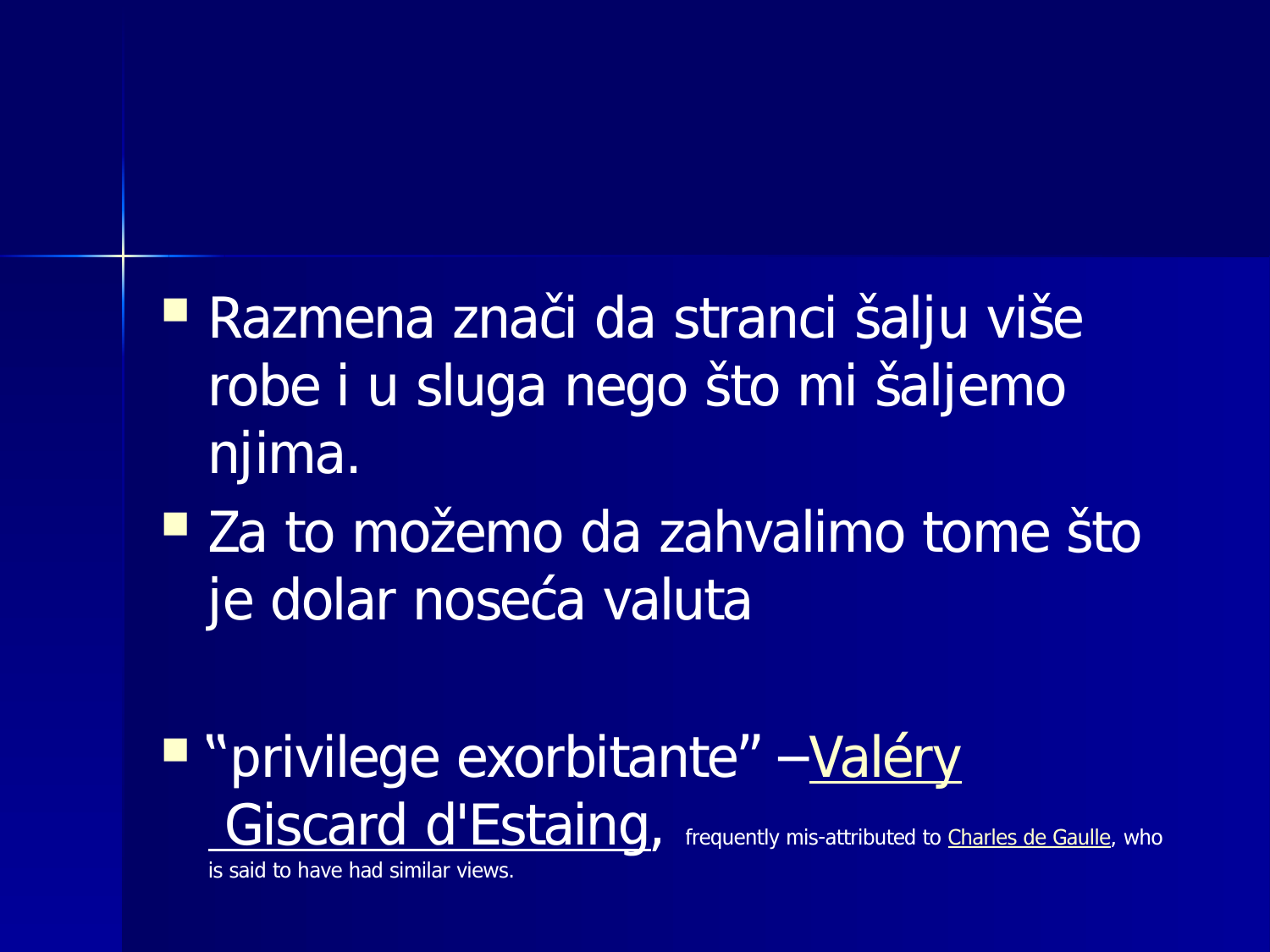

#
Razmena znači da stranci šalju više robe i u sluga nego što mi šaljemo njima.
Za to možemo da zahvalimo tome što je dolar noseća valuta

“privilege exorbitante” –Valéry Giscard d'Estaing, frequently mis-attributed to Charles de Gaulle, who is said to have had similar views.